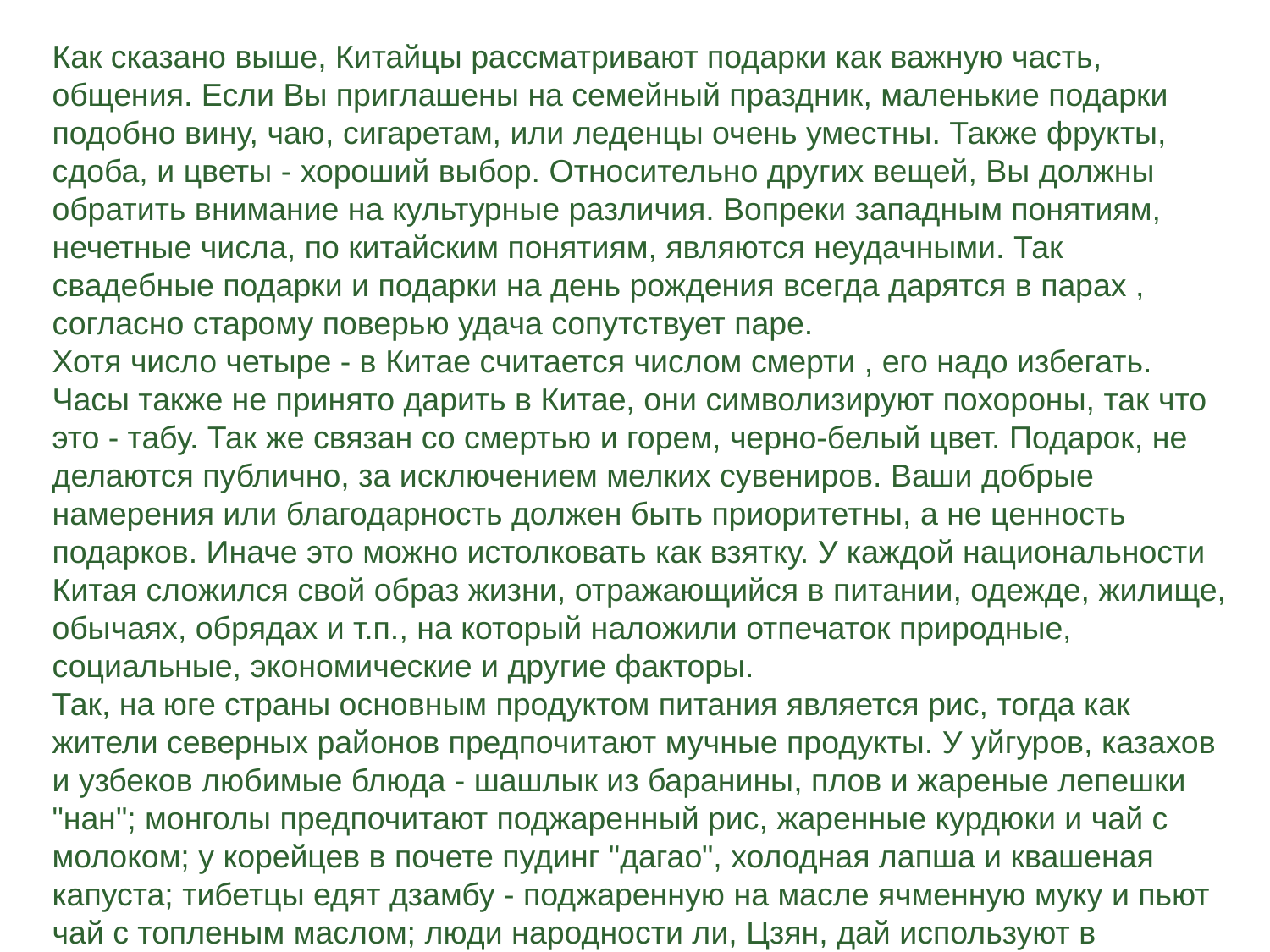

Как сказано выше, Китайцы рассматривают подарки как важную часть, общения. Если Вы приглашены на семейный праздник, маленькие подарки подобно вину, чаю, сигаретам, или леденцы очень уместны. Также фрукты, сдоба, и цветы - хороший выбор. Относительно других вещей, Вы должны обратить внимание на культурные различия. Вопреки западным понятиям, нечетные числа, по китайским понятиям, являются неудачными. Так свадебные подарки и подарки на день рождения всегда дарятся в парах , согласно старому поверью удача сопутствует паре.
Хотя число четыре - в Китае считается числом смерти , его надо избегать. Часы также не принято дарить в Китае, они символизируют похороны, так что это - табу. Так же связан со смертью и горем, черно-белый цвет. Подарок, не делаются публично, за исключением мелких сувениров. Ваши добрые намерения или благодарность должен быть приоритетны, а не ценность подарков. Иначе это можно истолковать как взятку. У каждой национальности Китая сложился свой образ жизни, отражающийся в питании, одежде, жилище, обычаях, обрядах и т.п., на который наложили отпечаток природные, социальные, экономические и другие факторы.
Так, на юге страны основным продуктом питания является рис, тогда как жители северных районов предпочитают мучные продукты. У уйгуров, казахов и узбеков любимые блюда - шашлык из баранины, плов и жареные лепешки "нан"; монголы предпочитают поджаренный рис, жаренные курдюки и чай с молоком; у корейцев в почете пудинг "дагао", холодная лапша и квашеная капуста; тибетцы едят дзамбу - поджаренную на масле ячменную муку и пьют чай с топленым маслом; люди народности ли, Цзян, дай используют в качестве жвачки листья араковой пальмы.